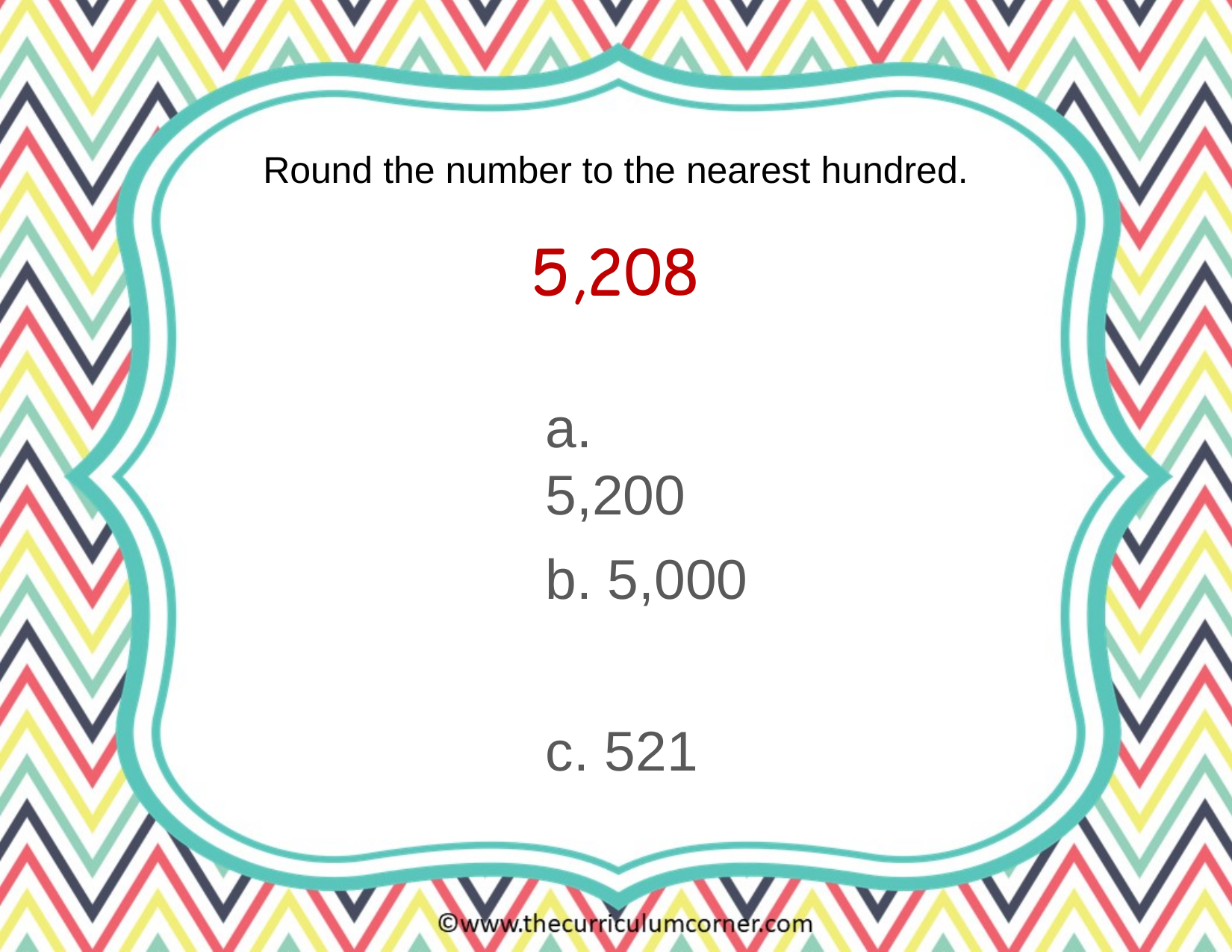

Round the number to the nearest hundred.
5,208
a. 5,200
b. 5,000
c. 521